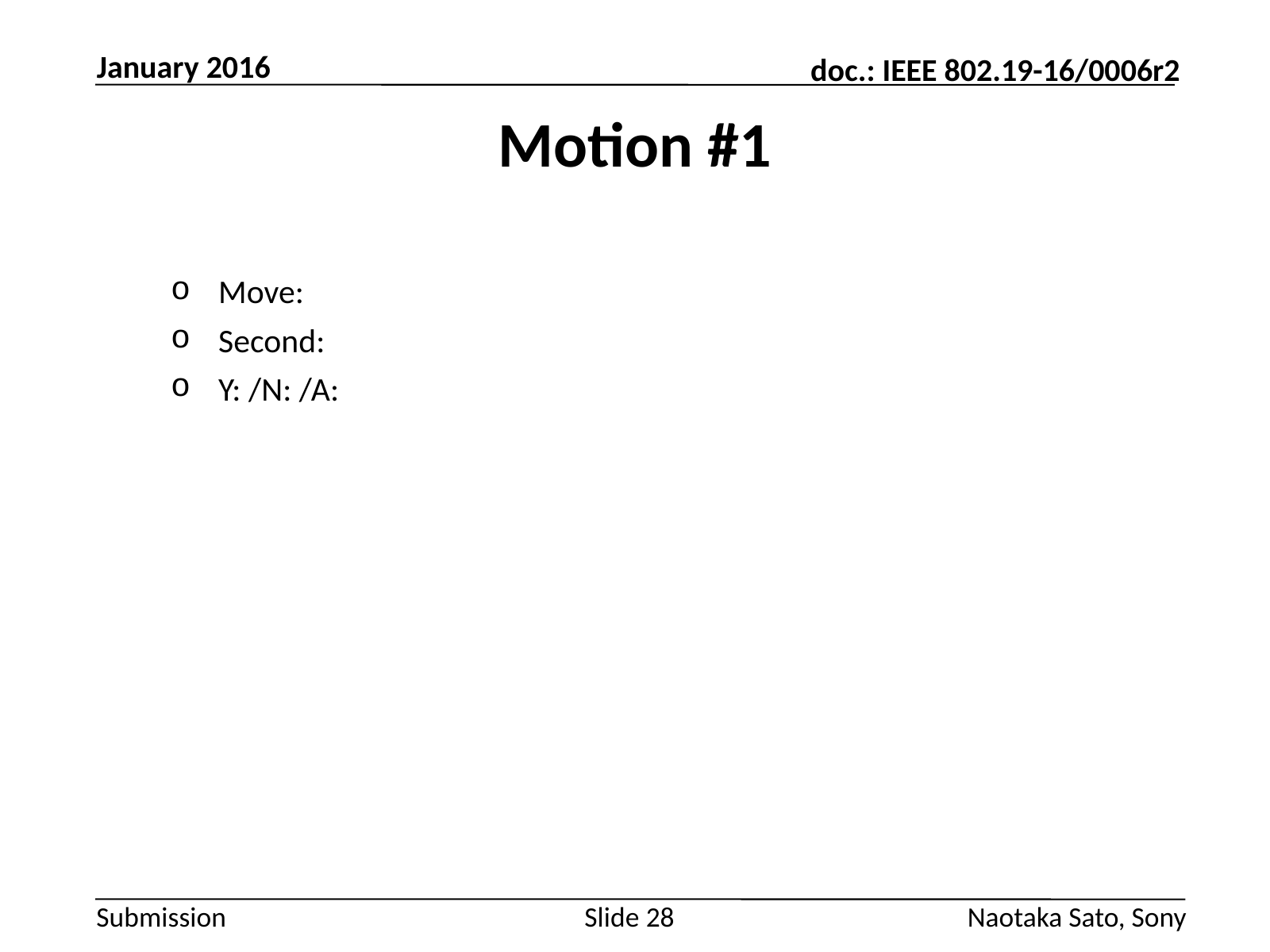

January 2016
# Motion #1

Move:
Second:
Y: /N: /A:

Slide 28
Naotaka Sato, Sony